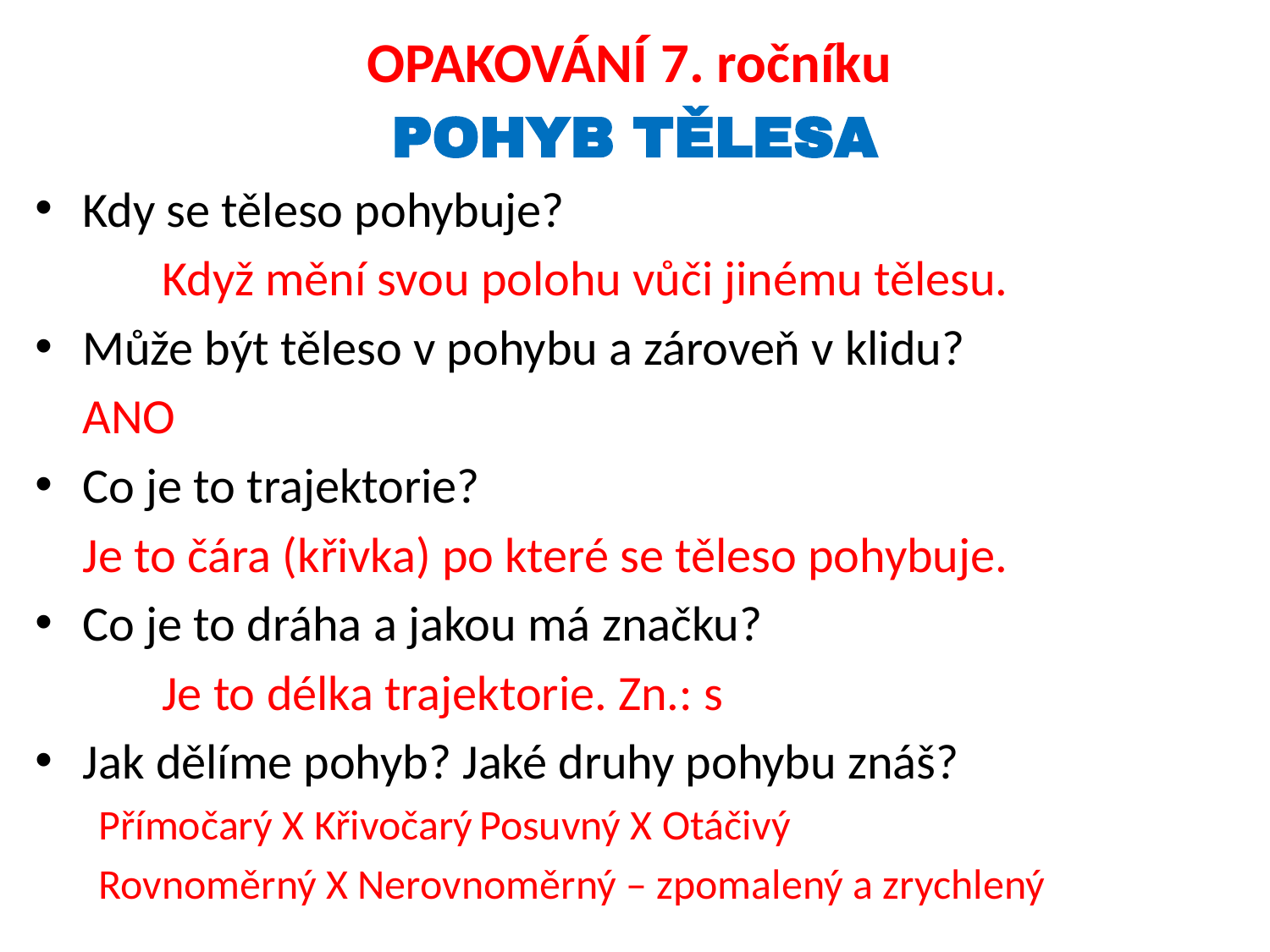

# OPAKOVÁNÍ 7. ročníku
POHYB TĚLESA
Kdy se těleso pohybuje?
	Když mění svou polohu vůči jinému tělesu.
Může být těleso v pohybu a zároveň v klidu?
	ANO
Co je to trajektorie?
	Je to čára (křivka) po které se těleso pohybuje.
Co je to dráha a jakou má značku?
	Je to délka trajektorie. Zn.: s
Jak dělíme pohyb? Jaké druhy pohybu znáš?
Přímočarý X Křivočarý	Posuvný X Otáčivý
Rovnoměrný X Nerovnoměrný – zpomalený a zrychlený